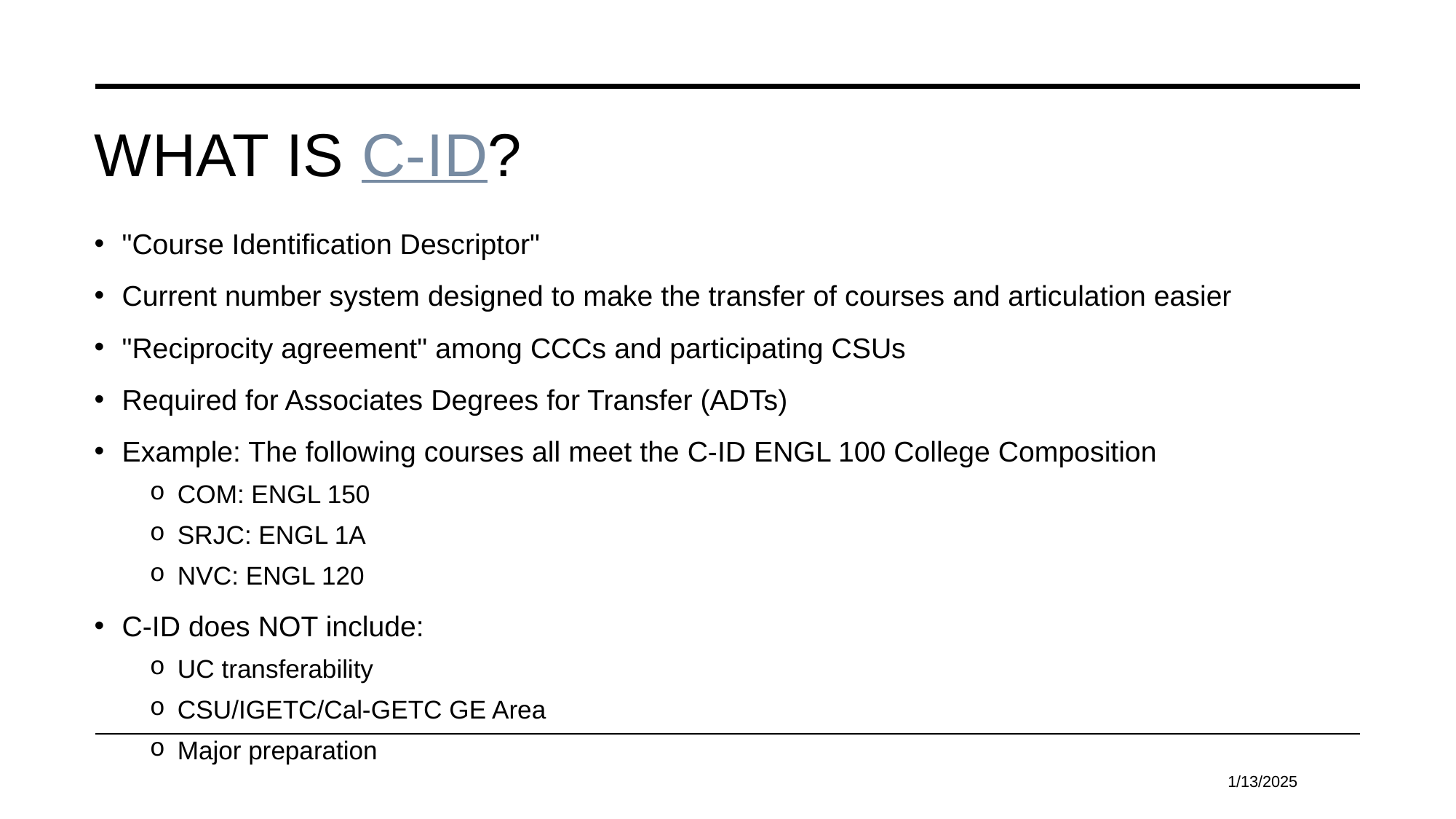

# What is C-ID?
"Course Identification Descriptor"
Current number system designed to make the transfer of courses and articulation easier
"Reciprocity agreement" among CCCs and participating CSUs
Required for Associates Degrees for Transfer (ADTs)
Example: The following courses all meet the C-ID ENGL 100 College Composition
COM: ENGL 150
SRJC: ENGL 1A
NVC: ENGL 120
C-ID does NOT include:
UC transferability
CSU/IGETC/Cal-GETC GE Area
Major preparation

1/13/2025